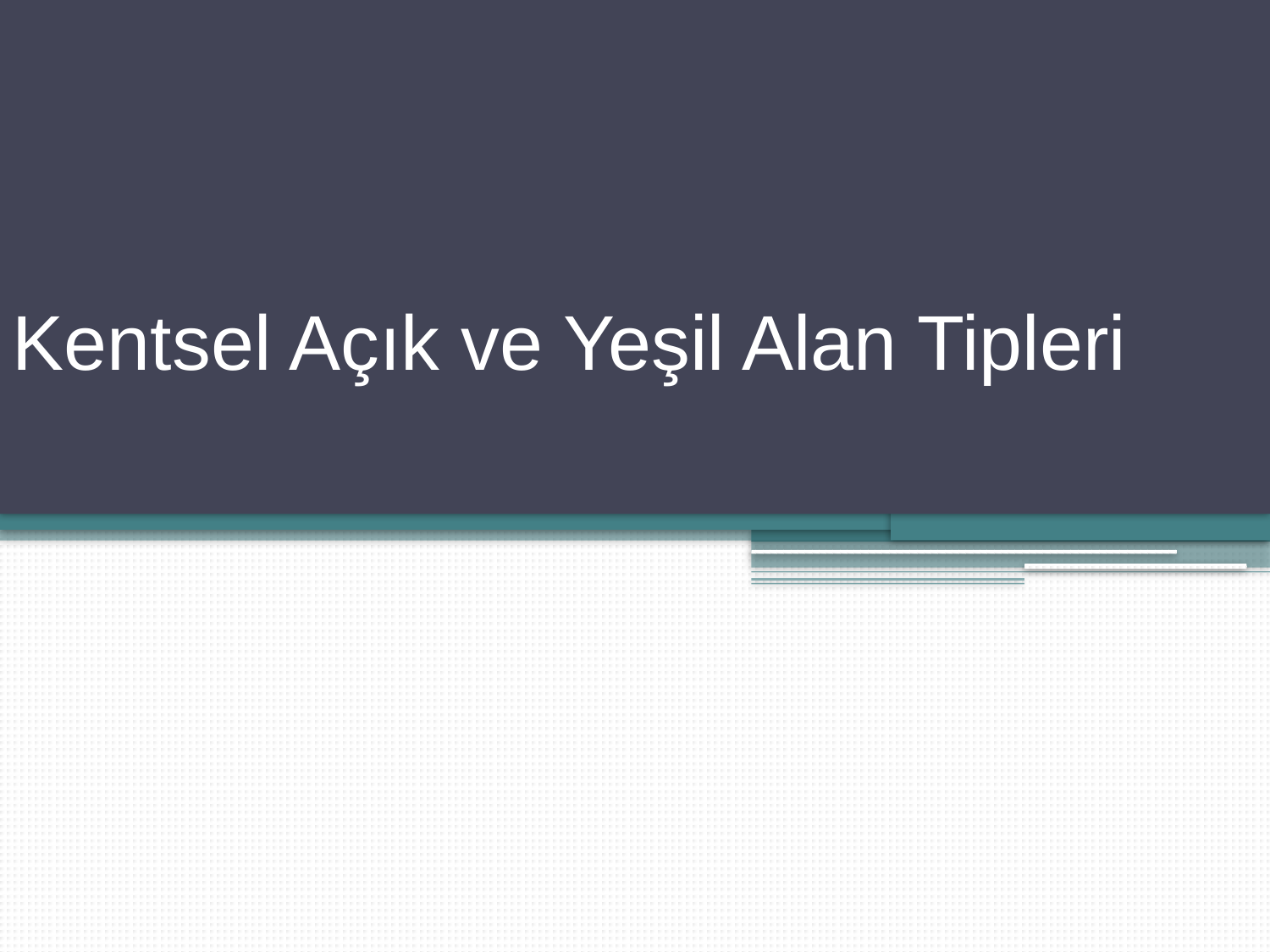

# Kentsel Açık ve Yeşil Alan Tipleri